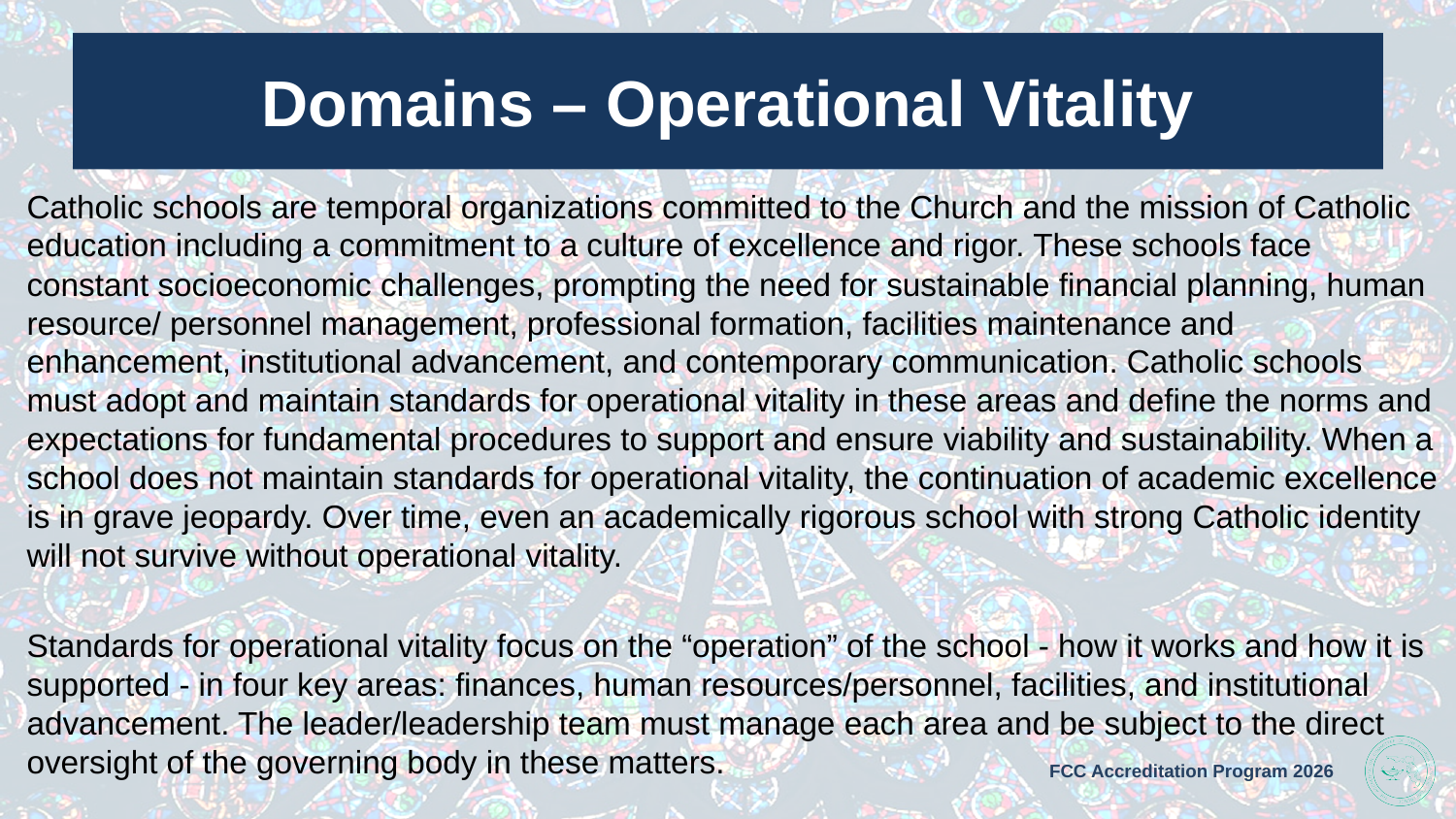

# Domains – Operational Vitality
Catholic schools are temporal organizations committed to the Church and the mission of Catholic education including a commitment to a culture of excellence and rigor. These schools face constant socioeconomic challenges, prompting the need for sustainable financial planning, human resource/ personnel management, professional formation, facilities maintenance and enhancement, institutional advancement, and contemporary communication. Catholic schools must adopt and maintain standards for operational vitality in these areas and define the norms and expectations for fundamental procedures to support and ensure viability and sustainability. When a school does not maintain standards for operational vitality, the continuation of academic excellence is in grave jeopardy. Over time, even an academically rigorous school with strong Catholic identity will not survive without operational vitality.

Standards for operational vitality focus on the “operation” of the school - how it works and how it is supported - in four key areas: finances, human resources/personnel, facilities, and institutional advancement. The leader/leadership team must manage each area and be subject to the direct oversight of the governing body in these matters.